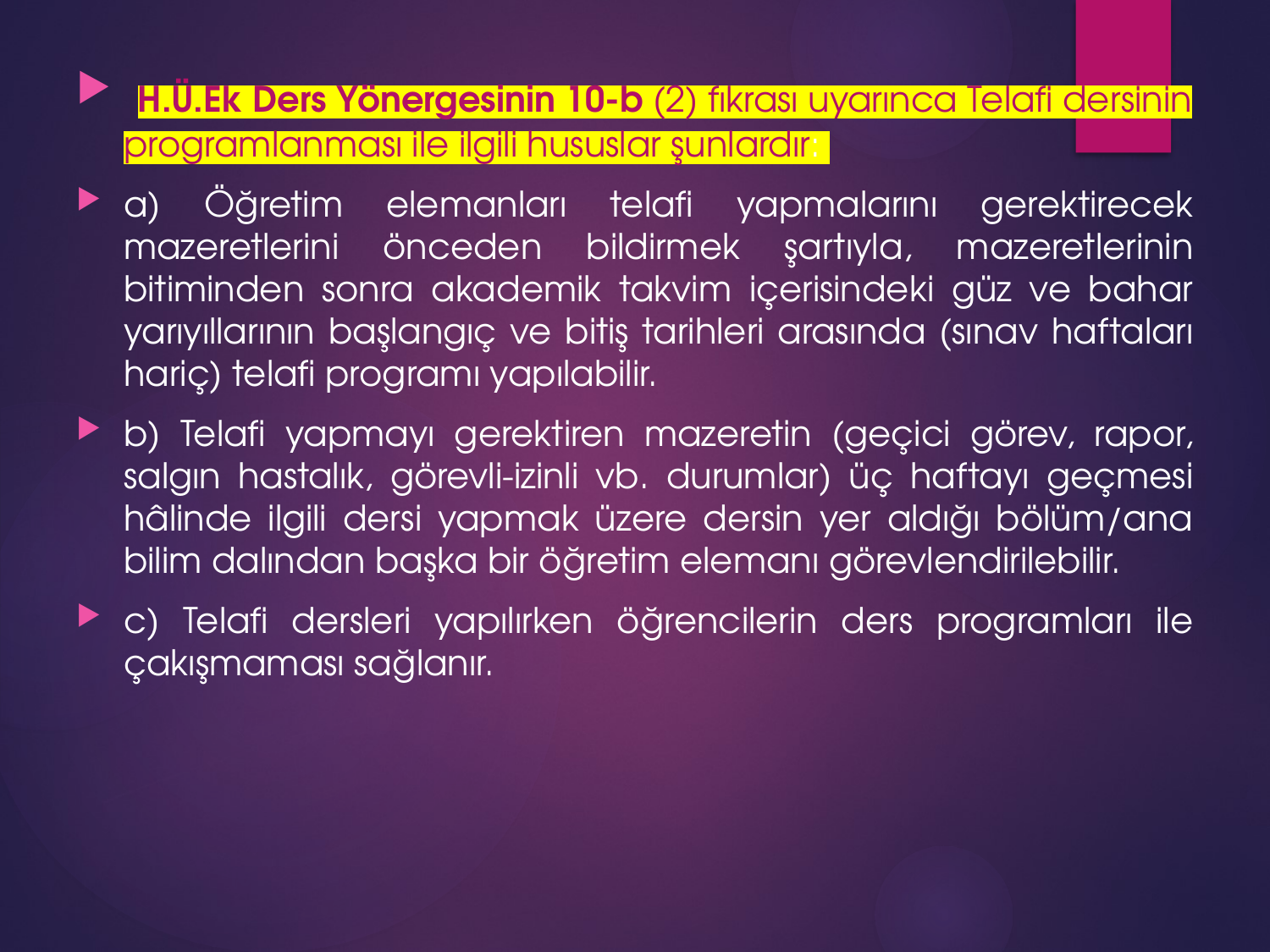

H.Ü.Ek Ders Yönergesinin 10-b (2) fıkrası uyarınca Telafi dersinin programlanması ile ilgili hususlar şunlardır:
a) Öğretim elemanları telafi yapmalarını gerektirecek mazeretlerini önceden bildirmek şartıyla, mazeretlerinin bitiminden sonra akademik takvim içerisindeki güz ve bahar yarıyıllarının başlangıç ve bitiş tarihleri arasında (sınav haftaları hariç) telafi programı yapılabilir.
b) Telafi yapmayı gerektiren mazeretin (geçici görev, rapor, salgın hastalık, görevli-izinli vb. durumlar) üç haftayı geçmesi hâlinde ilgili dersi yapmak üzere dersin yer aldığı bölüm/ana bilim dalından başka bir öğretim elemanı görevlendirilebilir.
c) Telafi dersleri yapılırken öğrencilerin ders programları ile çakışmaması sağlanır.